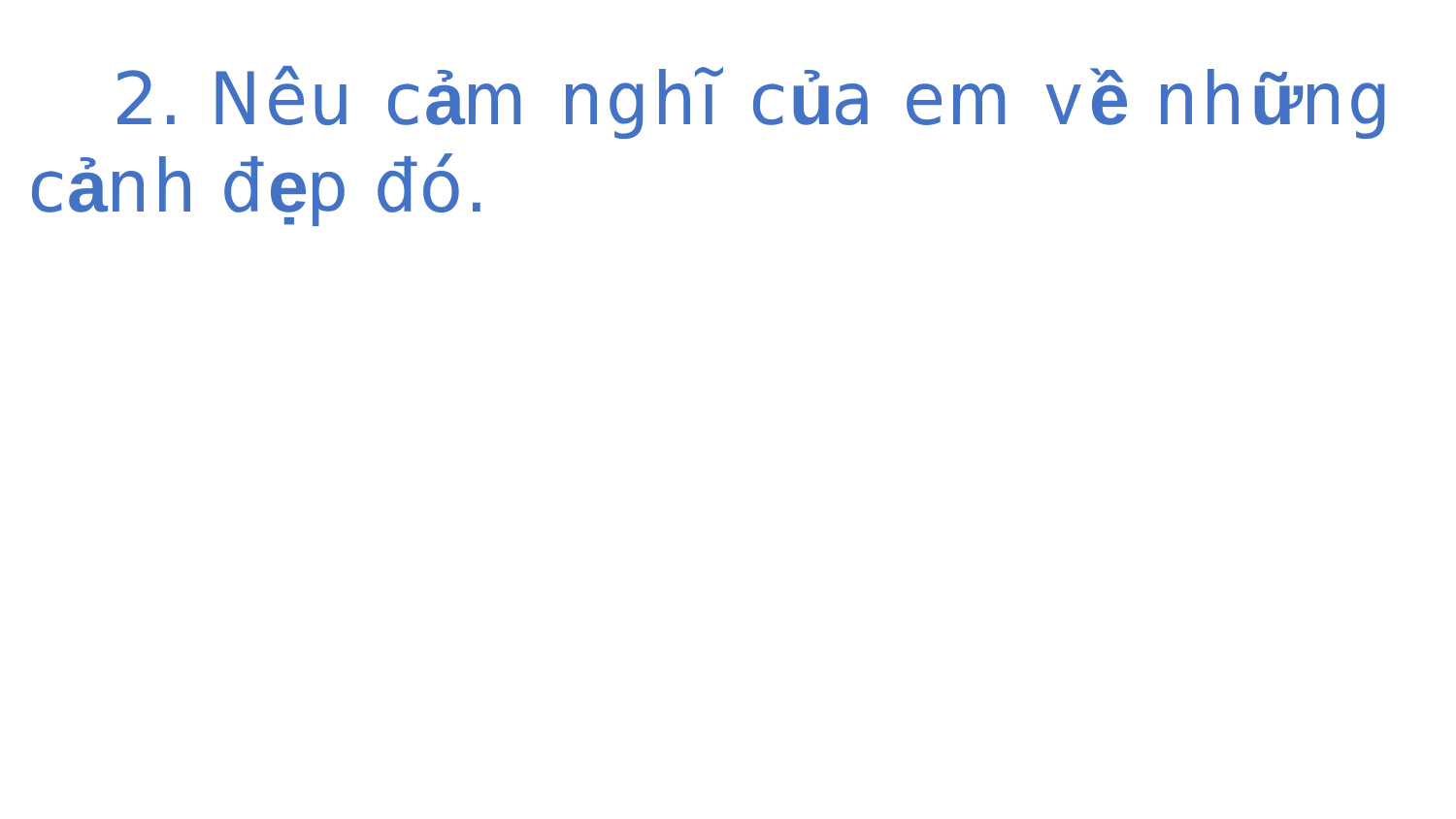

2. Nêu cảm nghĩ của em về những cảnh đẹp đó.